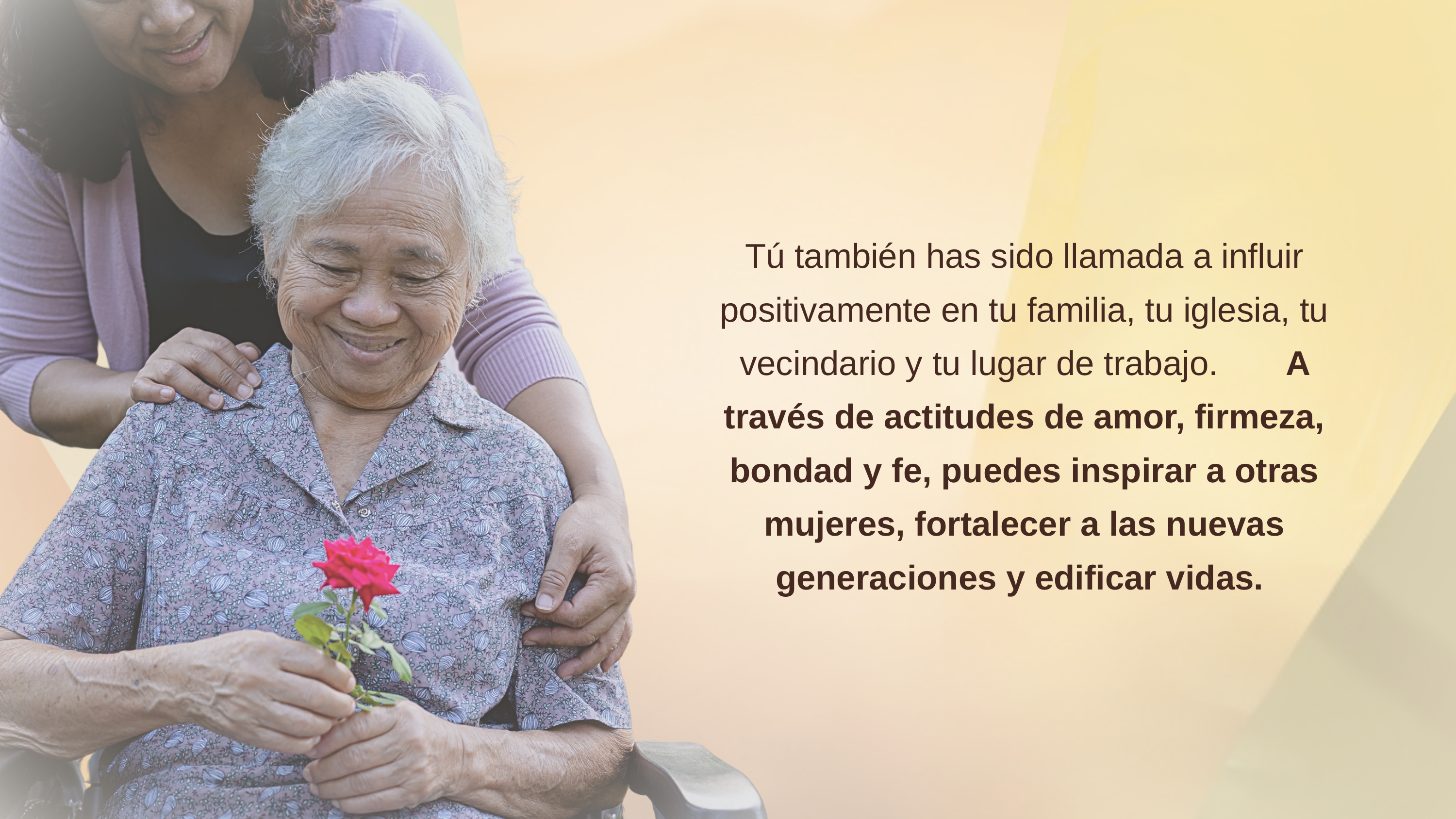

Tú también has sido llamada a influir positivamente en tu familia, tu iglesia, tu vecindario y tu lugar de trabajo.       A través de actitudes de amor, firmeza, bondad y fe, puedes inspirar a otras mujeres, fortalecer a las nuevas generaciones y edificar vidas.